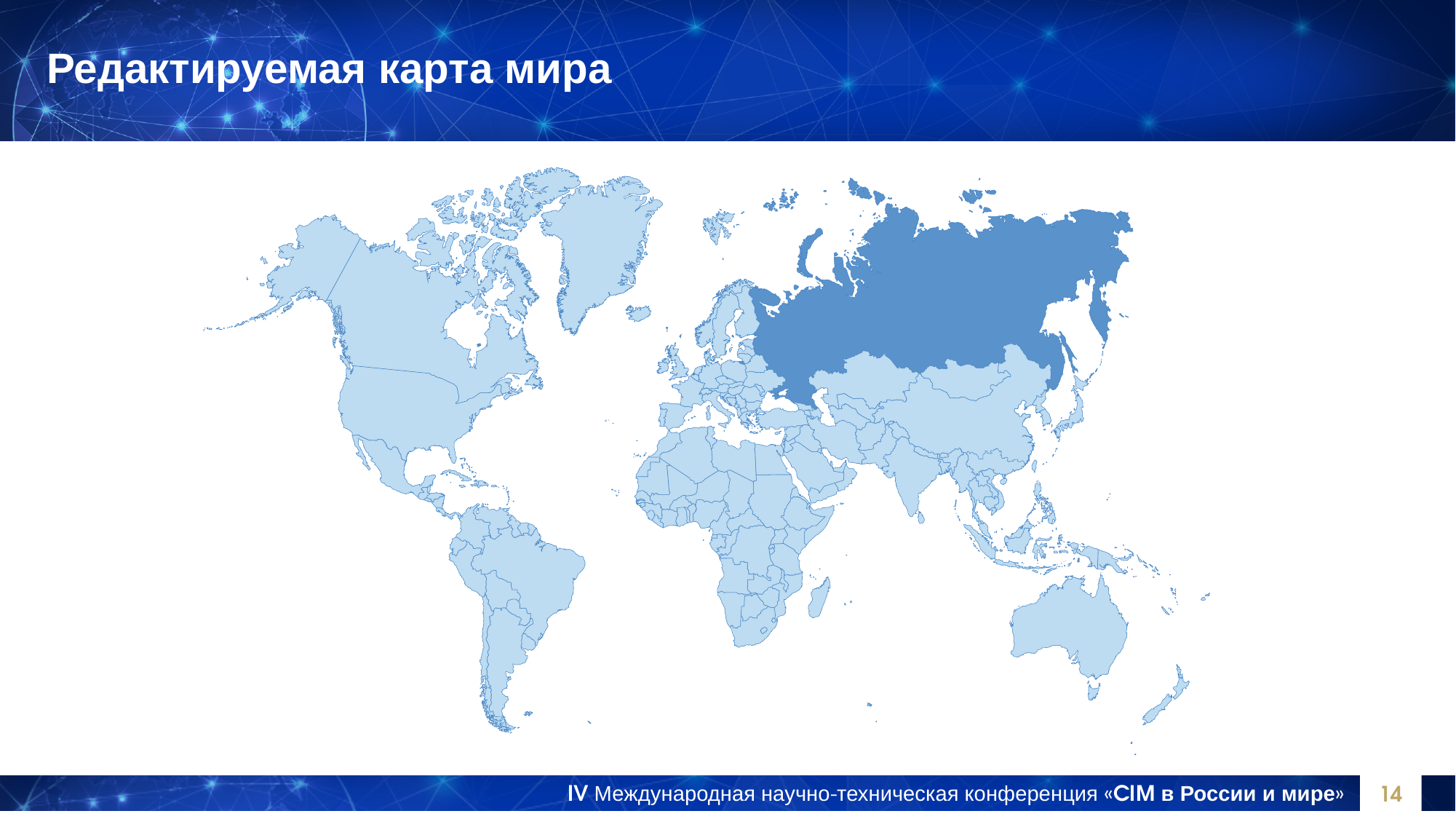

# Редактируемая карта мира

14
IV Международная научно-техническая конференция «CIM в России и мире»